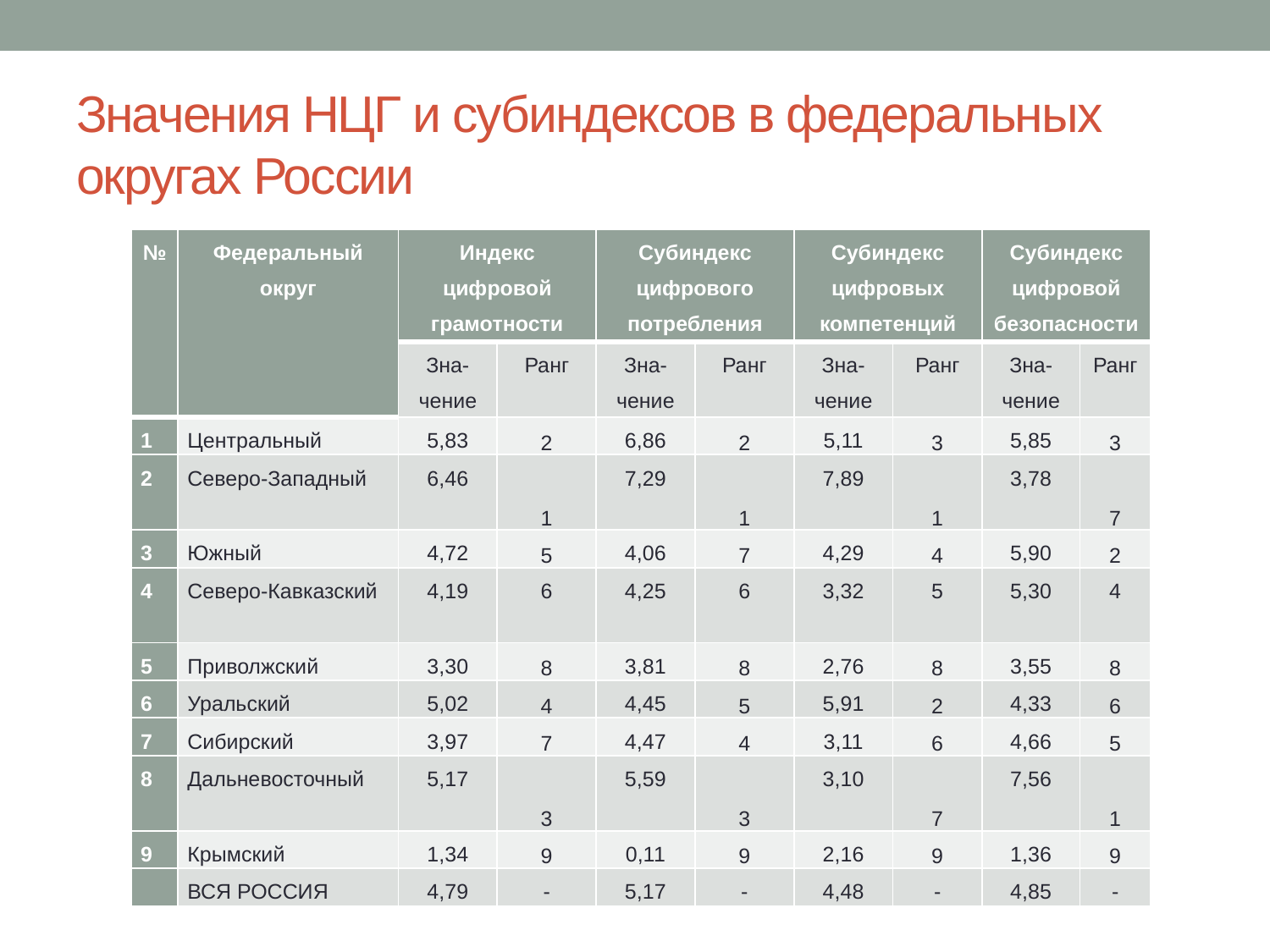

# Значения НЦГ и субиндексов в федеральных округах России
| № | Федеральный округ | Индекс цифровой грамотности |  | Субиндекс цифрового потребления |  | Субиндекс цифровых компетенций |  | Субиндекс цифровой безопасности |  |
| --- | --- | --- | --- | --- | --- | --- | --- | --- | --- |
|  |  | Зна-чение | Ранг | Зна-чение | Ранг | Зна-чение | Ранг | Зна-чение | Ранг |
| 1 | Центральный | 5,83 | 2 | 6,86 | 2 | 5,11 | 3 | 5,85 | 3 |
| 2 | Северо-Западный | 6,46 | 1 | 7,29 | 1 | 7,89 | 1 | 3,78 | 7 |
| 3 | Южный | 4,72 | 5 | 4,06 | 7 | 4,29 | 4 | 5,90 | 2 |
| 4 | Северо-Кавказский | 4,19 | 6 | 4,25 | 6 | 3,32 | 5 | 5,30 | 4 |
| 5 | Приволжский | 3,30 | 8 | 3,81 | 8 | 2,76 | 8 | 3,55 | 8 |
| 6 | Уральский | 5,02 | 4 | 4,45 | 5 | 5,91 | 2 | 4,33 | 6 |
| 7 | Сибирский | 3,97 | 7 | 4,47 | 4 | 3,11 | 6 | 4,66 | 5 |
| 8 | Дальневосточный | 5,17 | 3 | 5,59 | 3 | 3,10 | 7 | 7,56 | 1 |
| 9 | Крымский | 1,34 | 9 | 0,11 | 9 | 2,16 | 9 | 1,36 | 9 |
|  | ВСЯ РОССИЯ | 4,79 | - | 5,17 | - | 4,48 | - | 4,85 | - |